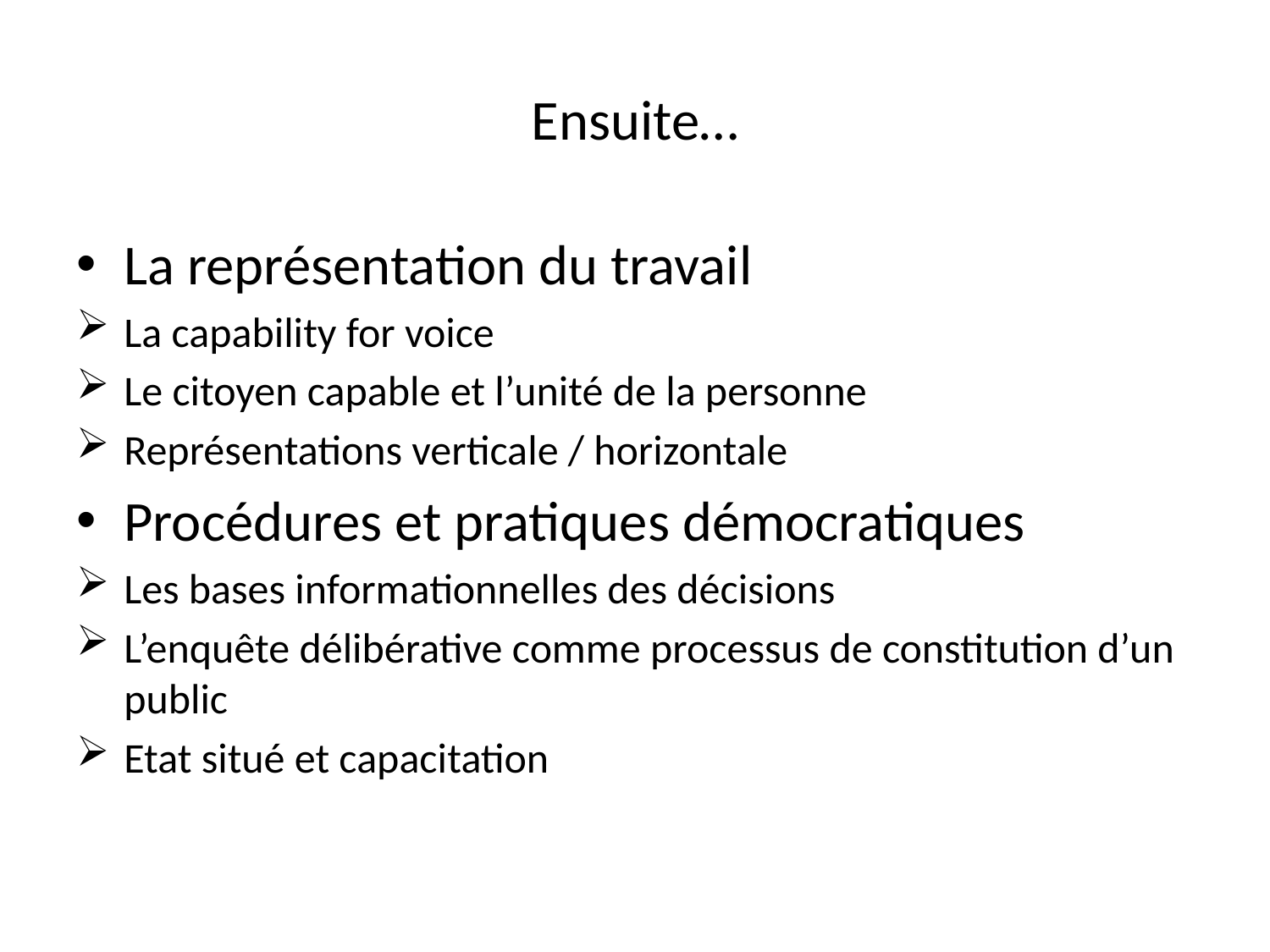

# Ensuite…
La représentation du travail
La capability for voice
Le citoyen capable et l’unité de la personne
Représentations verticale / horizontale
Procédures et pratiques démocratiques
Les bases informationnelles des décisions
L’enquête délibérative comme processus de constitution d’un public
Etat situé et capacitation